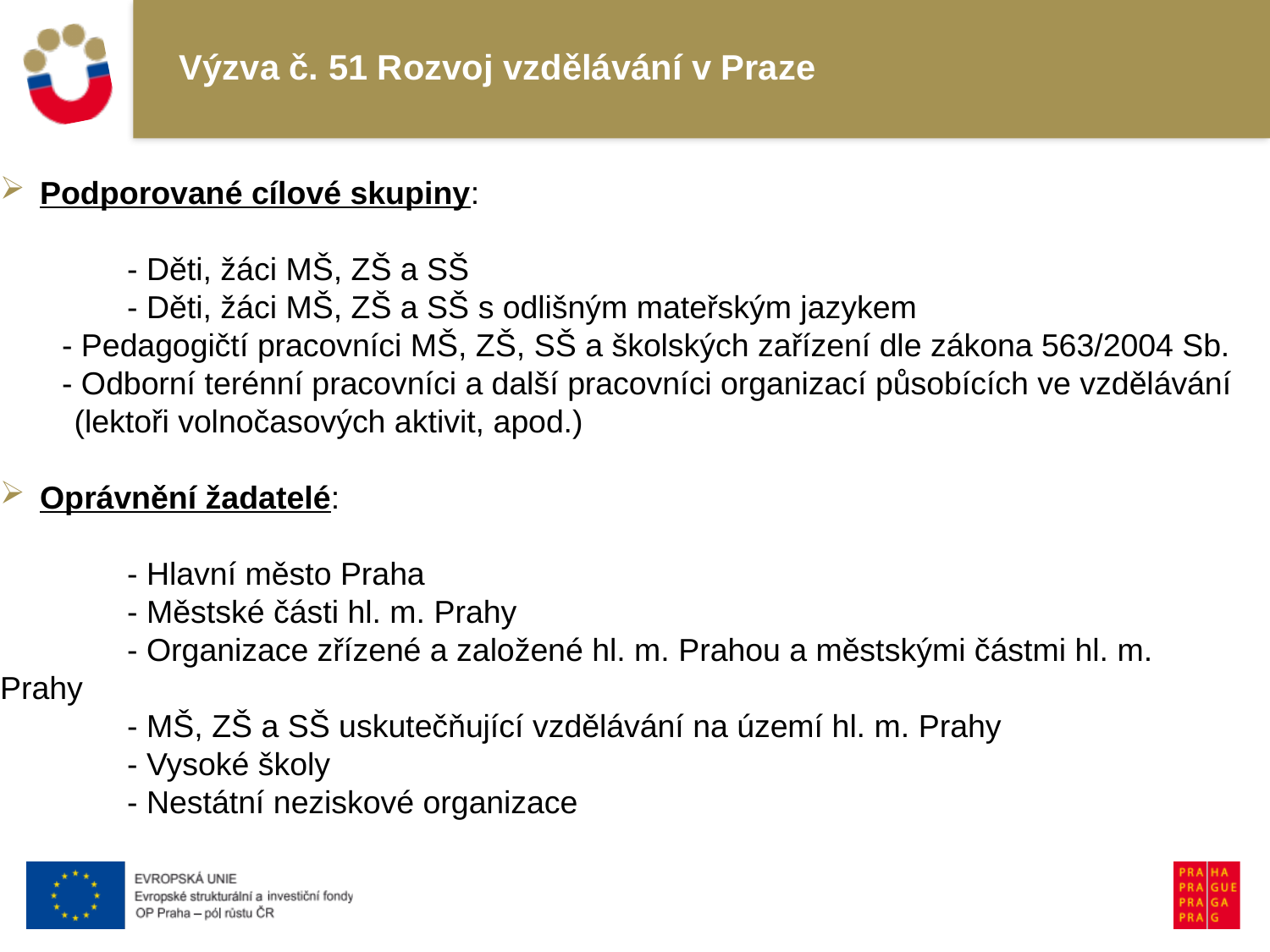

Výzva č. 51 Rozvoj vzdělávání v Praze

Podporované cílové skupiny:

	- Děti, žáci MŠ, ZŠ a SŠ
	- Děti, žáci MŠ, ZŠ a SŠ s odlišným mateřským jazykem
- Pedagogičtí pracovníci MŠ, ZŠ, SŠ a školských zařízení dle zákona 563/2004 Sb.
- Odborní terénní pracovníci a další pracovníci organizací působících ve vzdělávání (lektoři volnočasových aktivit, apod.)

Oprávnění žadatelé:

	- Hlavní město Praha
	- Městské části hl. m. Prahy
	- Organizace zřízené a založené hl. m. Prahou a městskými částmi hl. m. Prahy
	- MŠ, ZŠ a SŠ uskutečňující vzdělávání na území hl. m. Prahy
	- Vysoké školy
	- Nestátní neziskové organizace